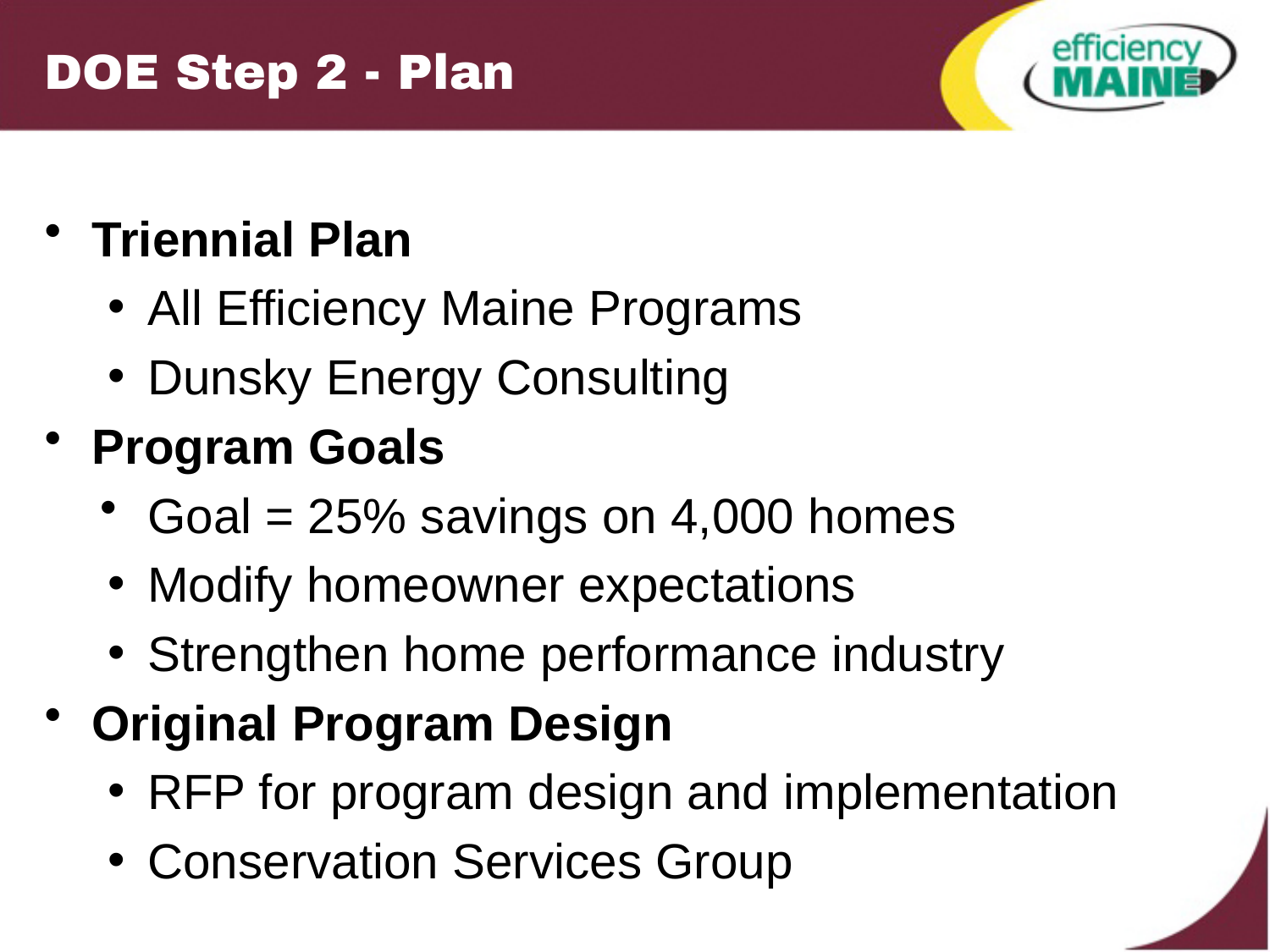

# DOE Step 2 - Plan
Triennial Plan
All Efficiency Maine Programs
Dunsky Energy Consulting
Program Goals
Goal = 25% savings on 4,000 homes
Modify homeowner expectations
Strengthen home performance industry
Original Program Design
RFP for program design and implementation
Conservation Services Group